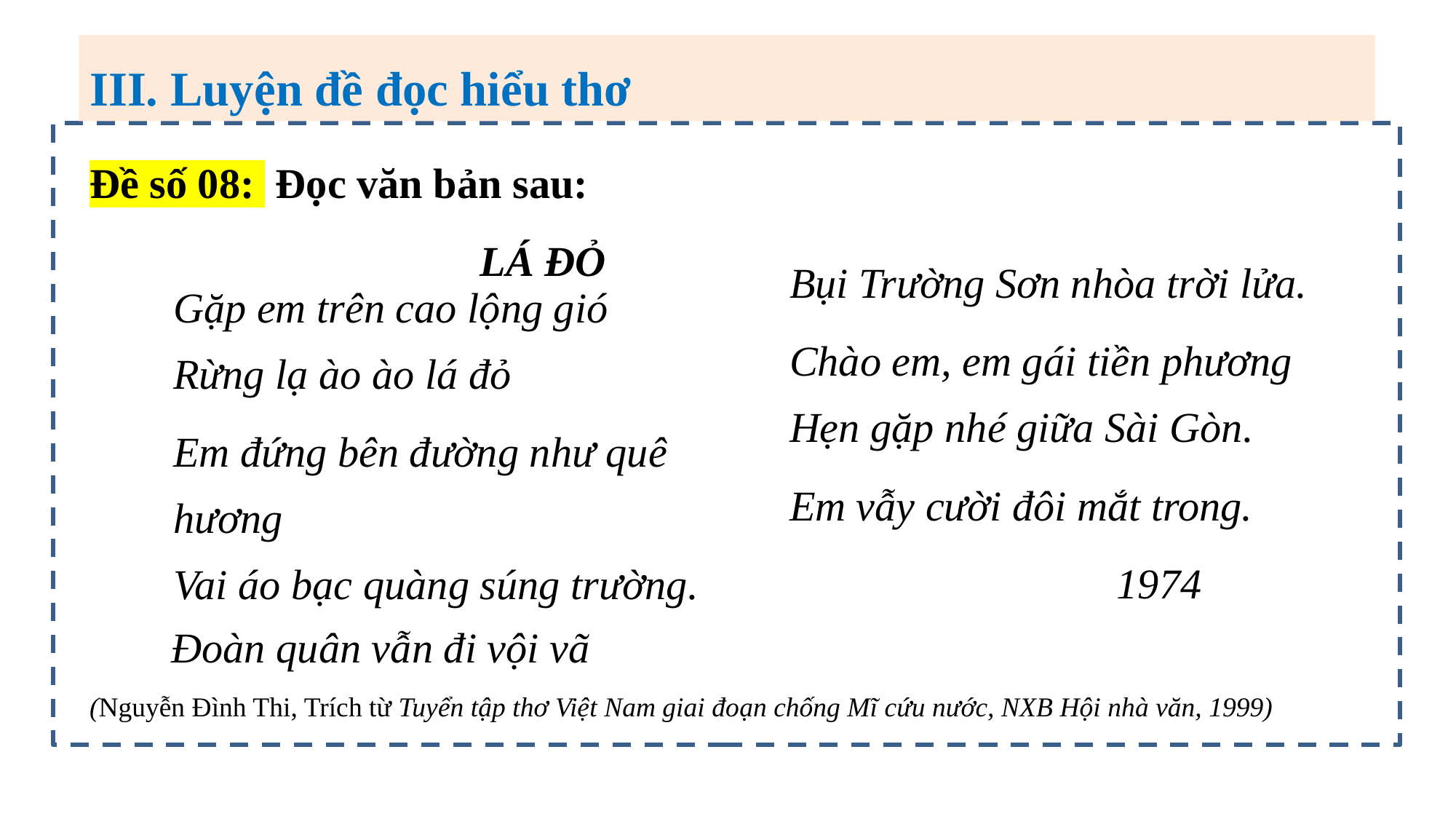

III. Luyện đề đọc hiểu thơ

Đề số 08:  Đọc văn bản sau:
                                     LÁ ĐỎ
Bụi Trường Sơn nhòa trời lửa.
Chào em, em gái tiền phương
Hẹn gặp nhé giữa Sài Gòn.
Em vẫy cười đôi mắt trong.
                               1974
Gặp em trên cao lộng gió
Rừng lạ ào ào lá đỏ
Em đứng bên đường như quê hương
Vai áo bạc quàng súng trường.
          Đoàn quân vẫn đi vội vã
(Nguyễn Đình Thi, Trích từ Tuyển tập thơ Việt Nam giai đoạn chống Mĩ cứu nước, NXB Hội nhà văn, 1999)